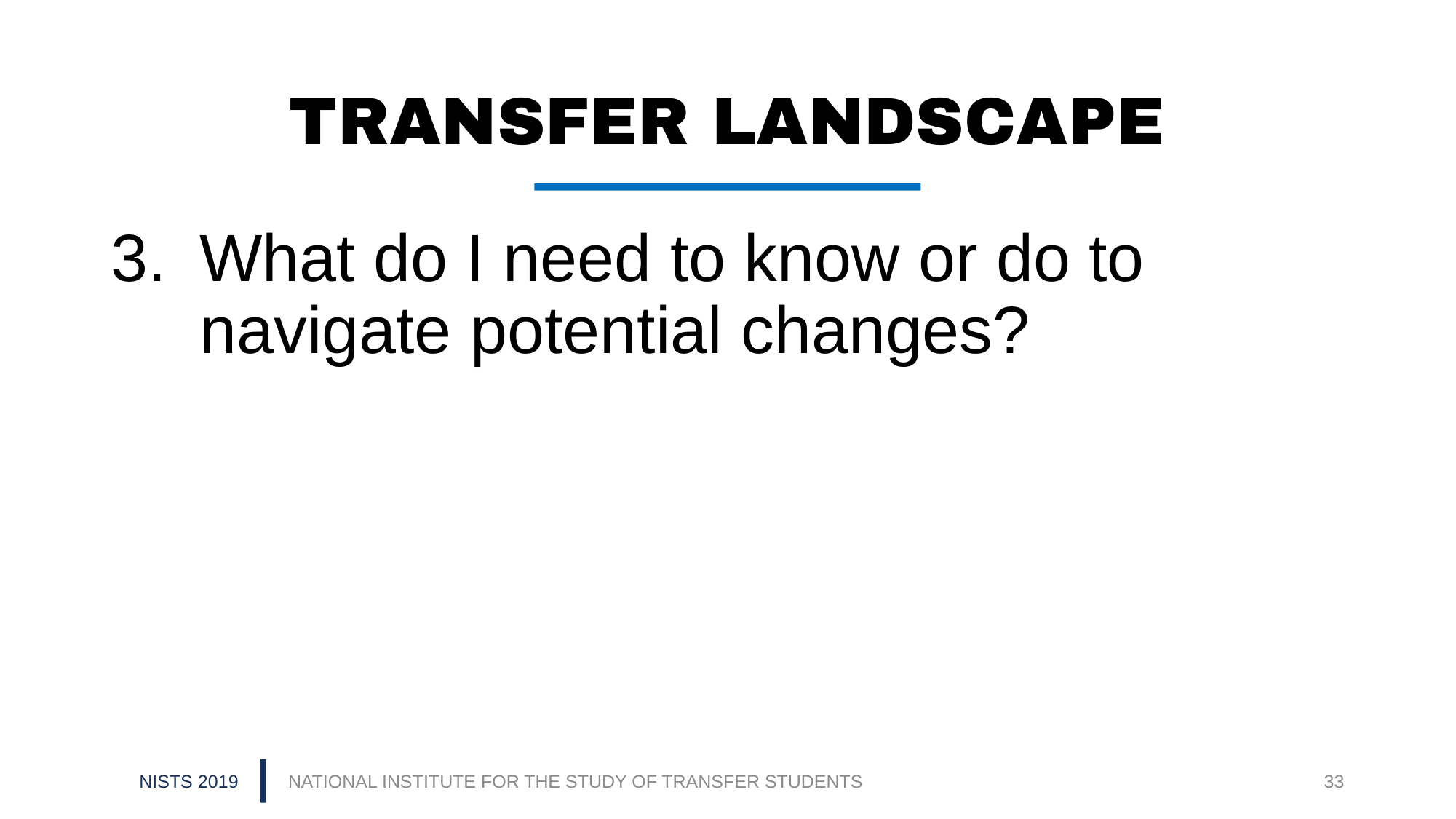

# TRANSFER LANDSCAPE
What do I need to know or do to navigate potential changes?

NISTS 2019
NATIONAL INSTITUTE FOR THE STUDY OF TRANSFER STUDENTS
33